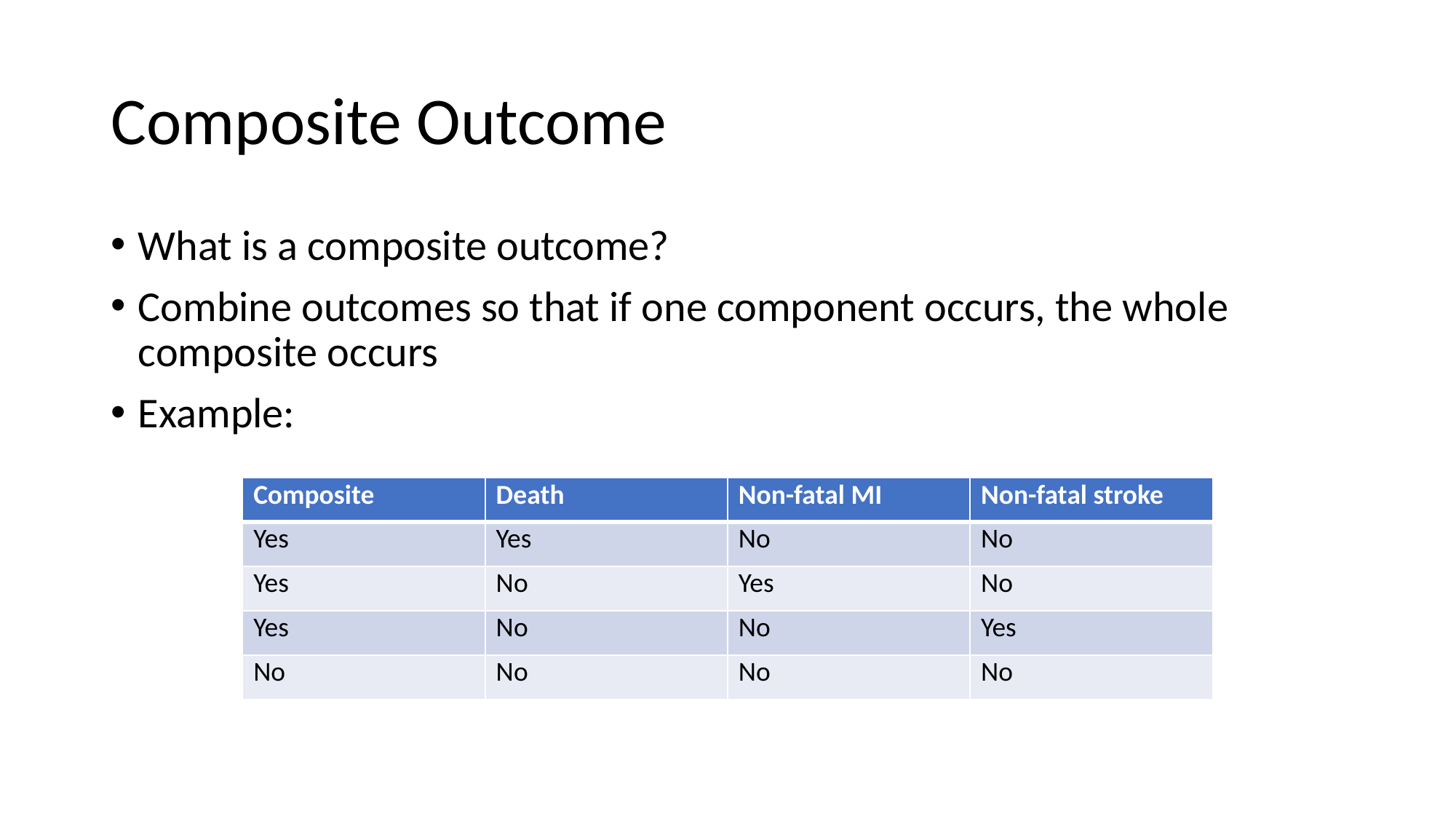

# Composite Outcome
What is a composite outcome?
Combine outcomes so that if one component occurs, the whole composite occurs
Example:

| Composite | Death | Non-fatal MI | Non-fatal stroke |
| --- | --- | --- | --- |
| Yes | Yes | No | No |
| Yes | No | Yes | No |
| Yes | No | No | Yes |
| No | No | No | No |